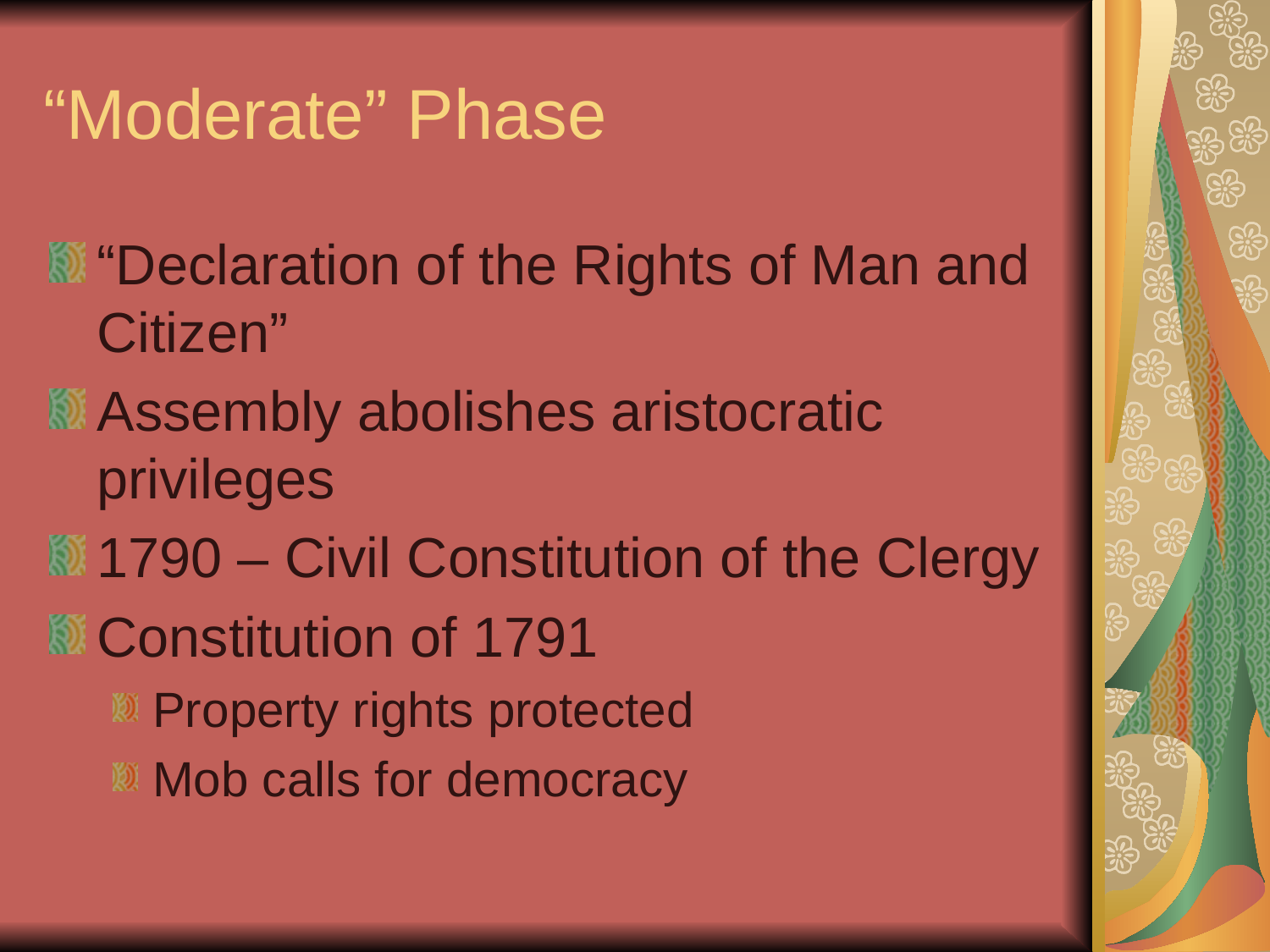

# “Moderate” Phase
“Declaration of the Rights of Man and Citizen”
Assembly abolishes aristocratic privileges
1790 – Civil Constitution of the Clergy
Constitution of 1791
Property rights protected
Mob calls for democracy